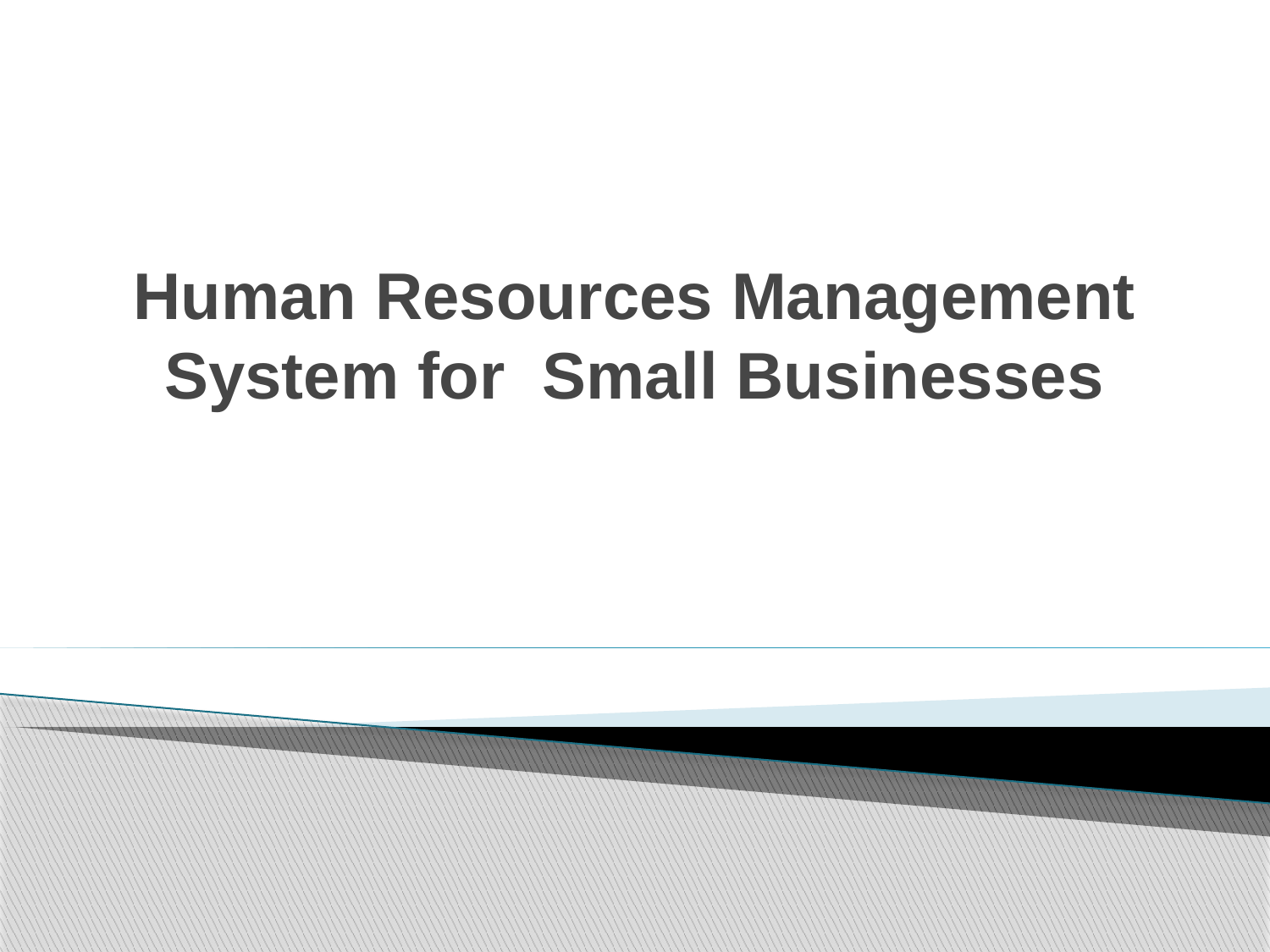

# Human Resources Management System for  Small Businesses